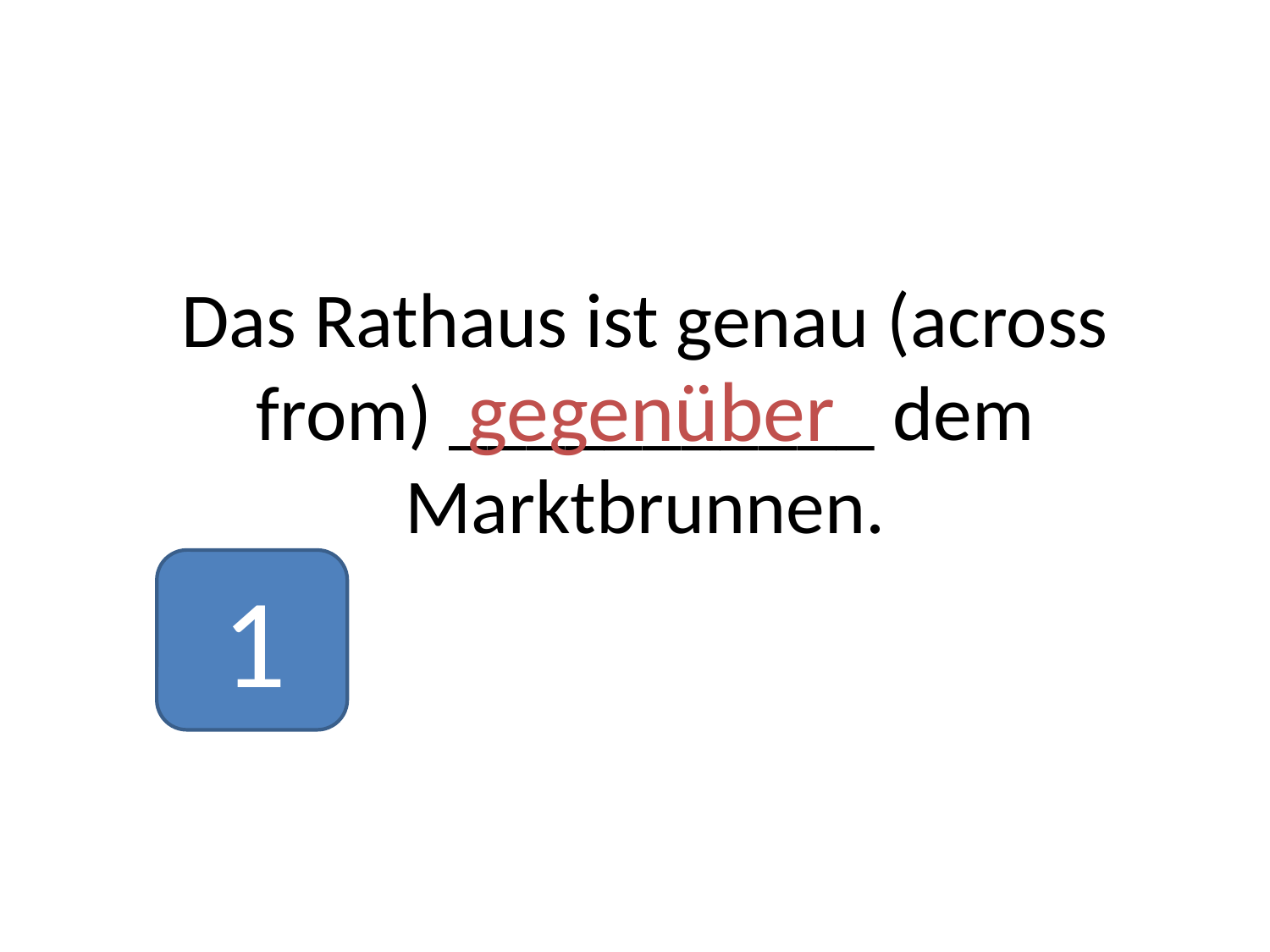

# Das Rathaus ist genau (across from) ___________ dem Marktbrunnen.
gegenüber

1